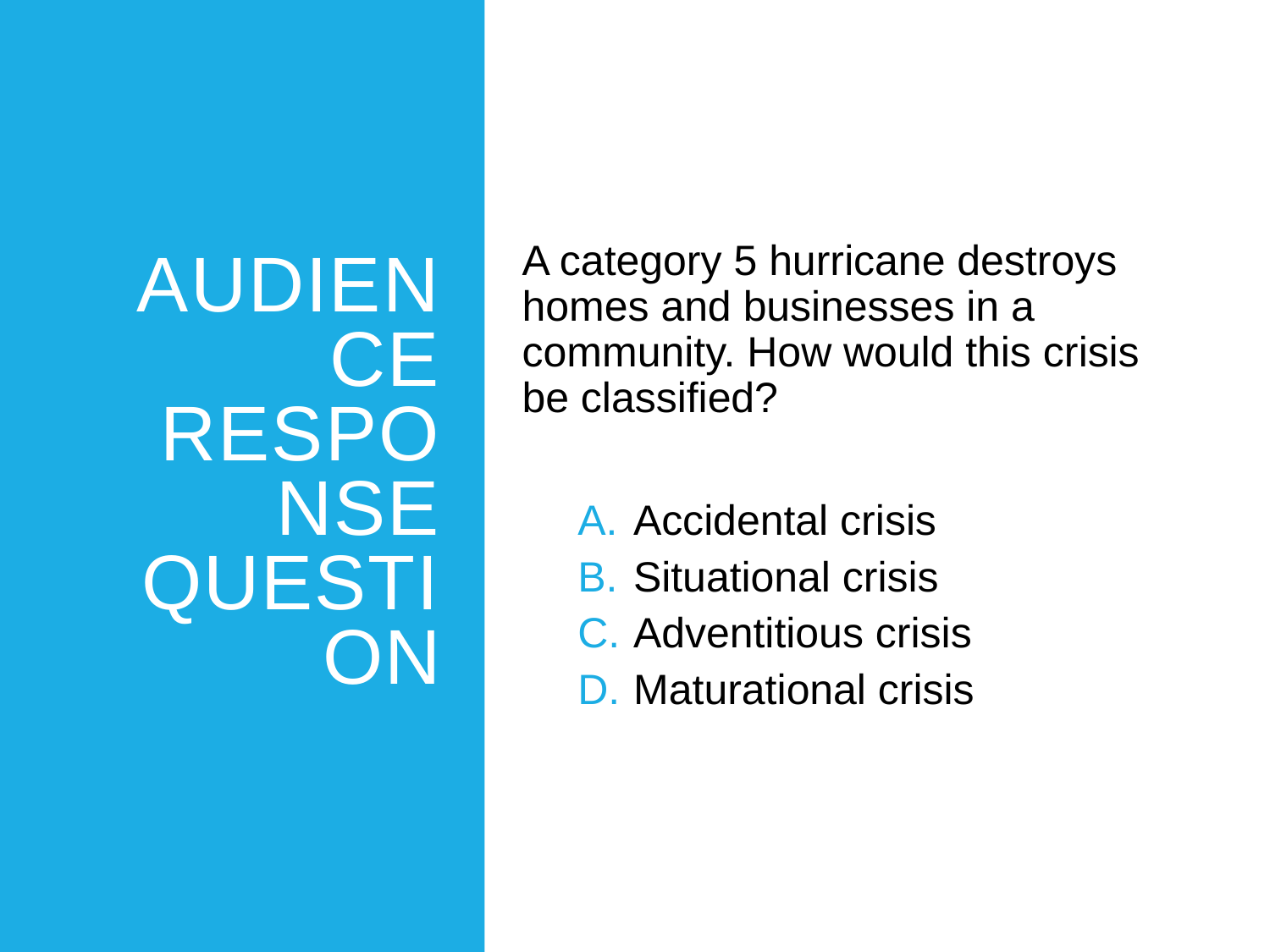

# Audience Response Question
A category 5 hurricane destroys homes and businesses in a community. How would this crisis be classified?

Accidental crisis
Situational crisis
Adventitious crisis
Maturational crisis